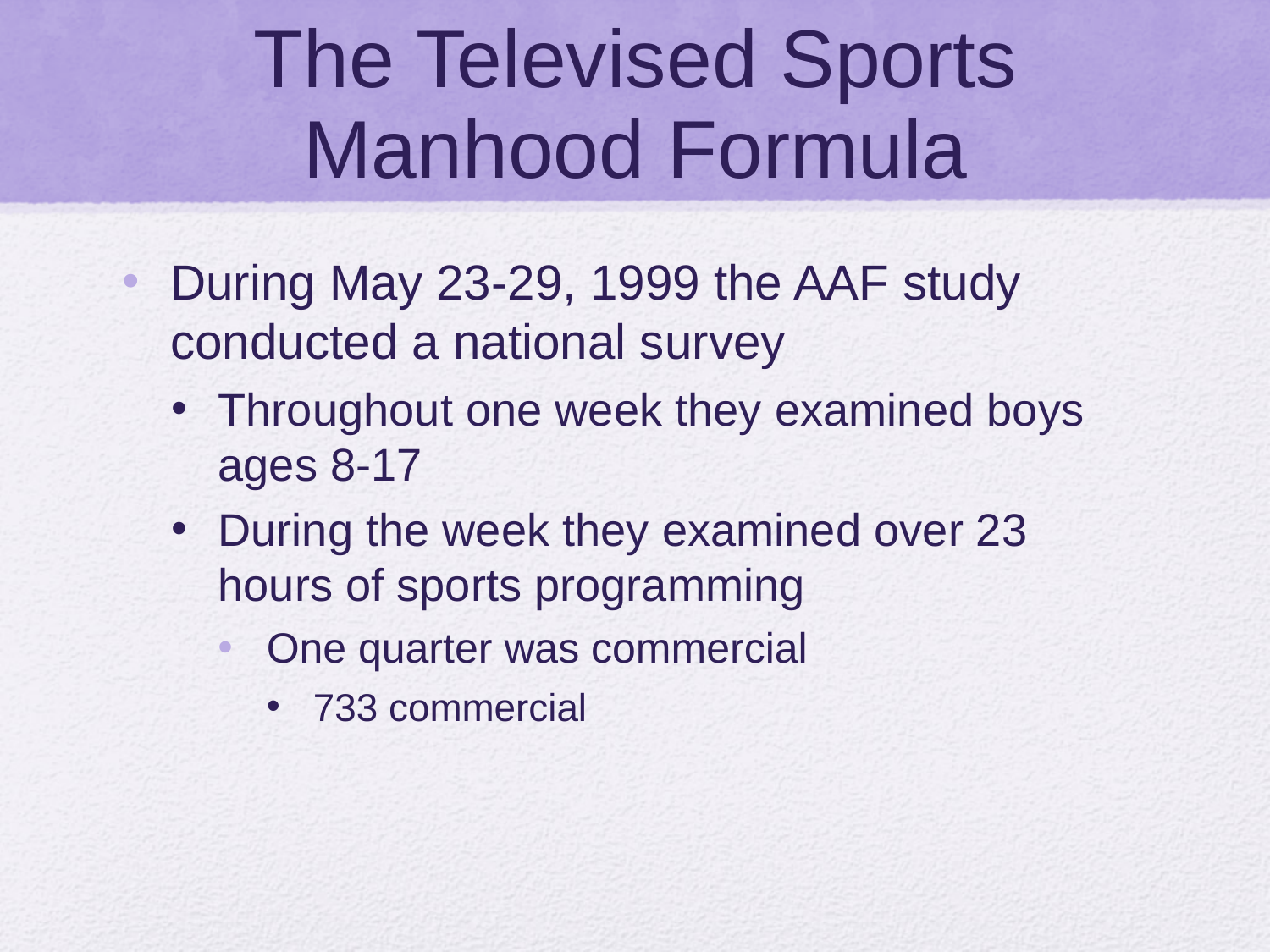

# The Televised Sports Manhood Formula
During May 23-29, 1999 the AAF study conducted a national survey
Throughout one week they examined boys ages 8-17
During the week they examined over 23 hours of sports programming
One quarter was commercial
733 commercial